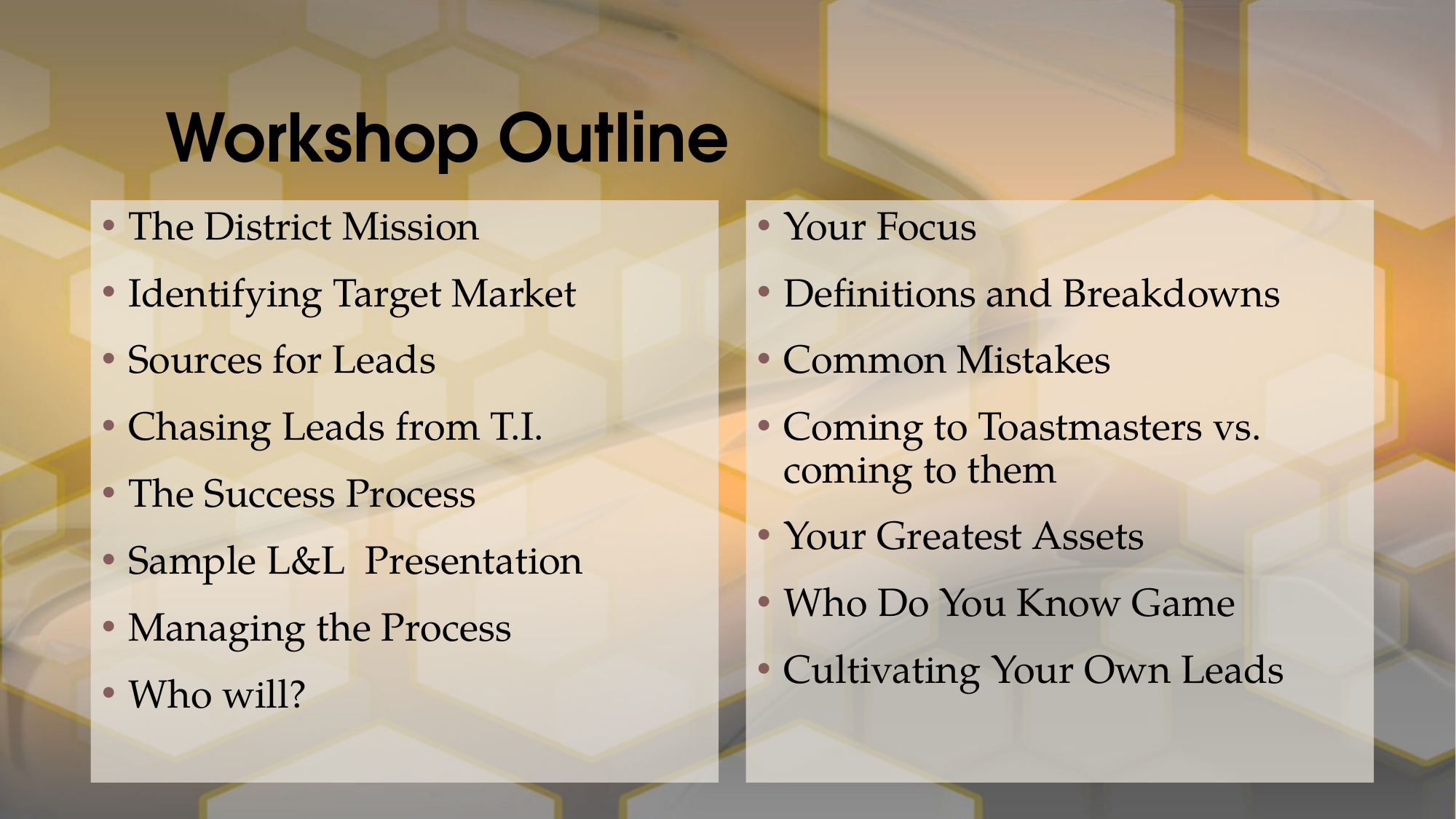

# Workshop Outline
The District Mission
Identifying Target Market
Sources for Leads
Chasing Leads from T.I.
The Success Process
Sample L&L  Presentation
Managing the Process
Who will?
Your Focus
Definitions and Breakdowns
Common Mistakes
Coming to Toastmasters vs. coming to them
Your Greatest Assets
Who Do You Know Game
Cultivating Your Own Leads